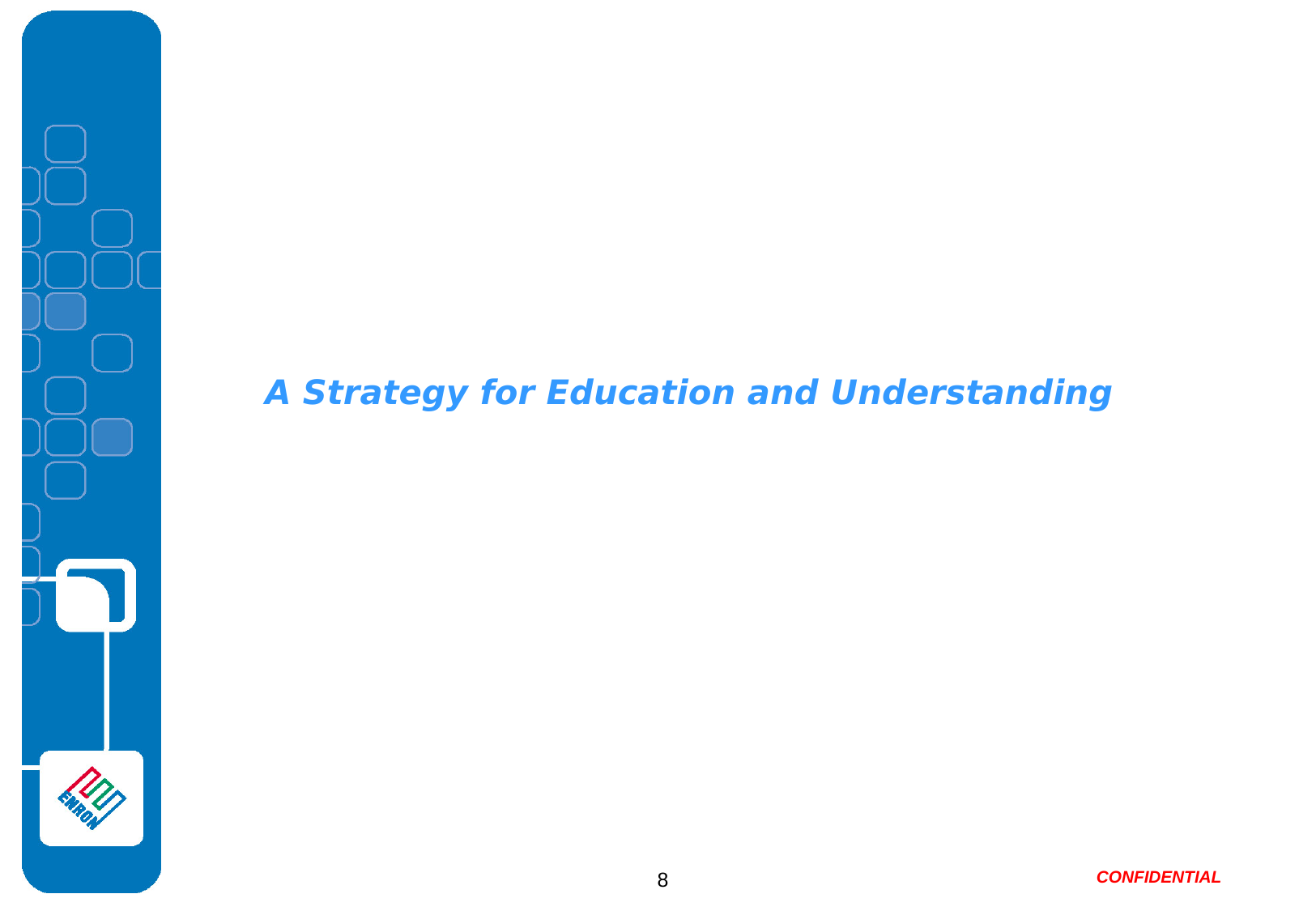

A Strategy for Education and Understanding

8